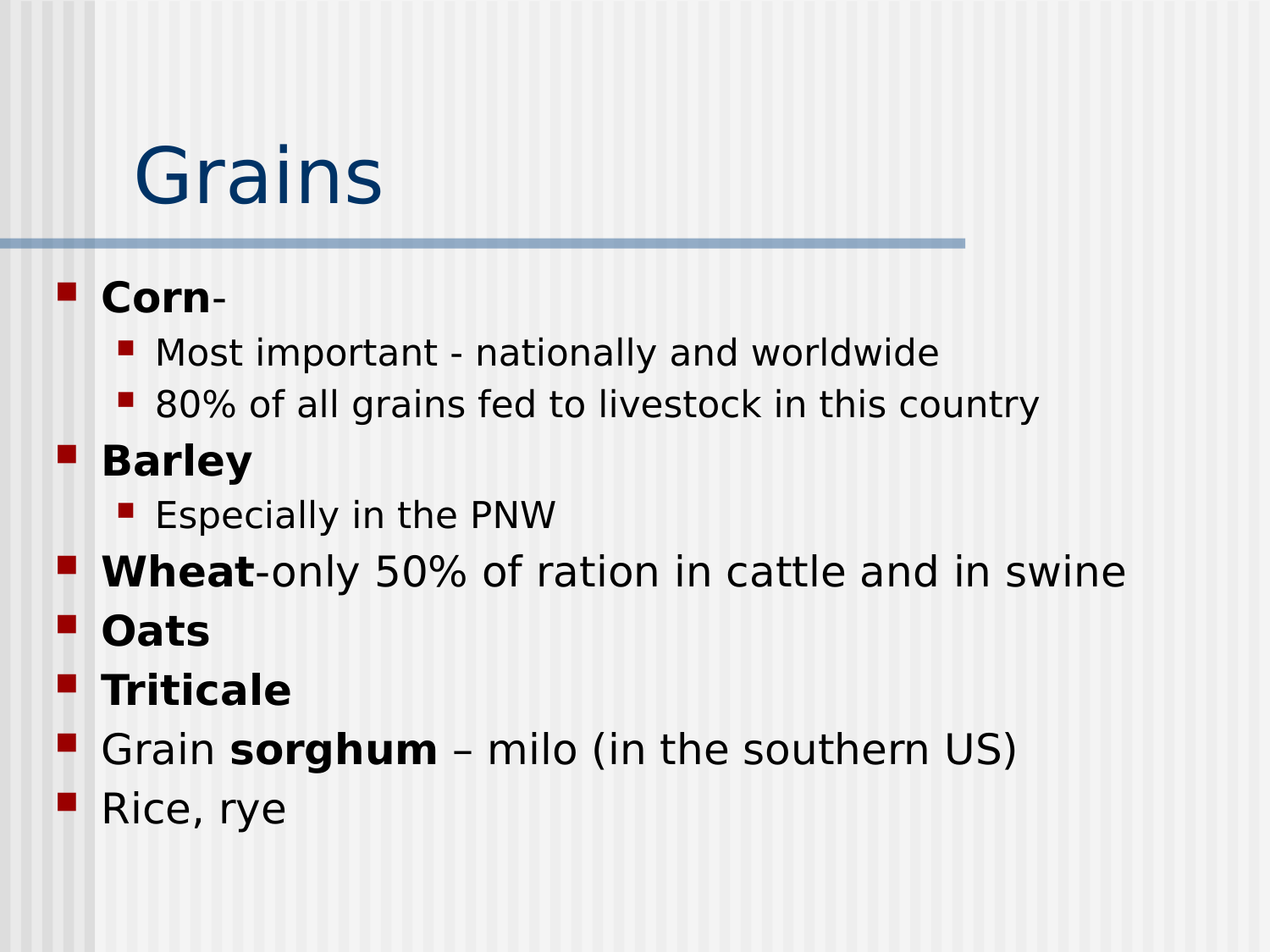

# Grains
Corn-
Most important - nationally and worldwide
80% of all grains fed to livestock in this country
Barley
Especially in the PNW
Wheat-only 50% of ration in cattle and in swine
Oats
Triticale
Grain sorghum – milo (in the southern US)
Rice, rye